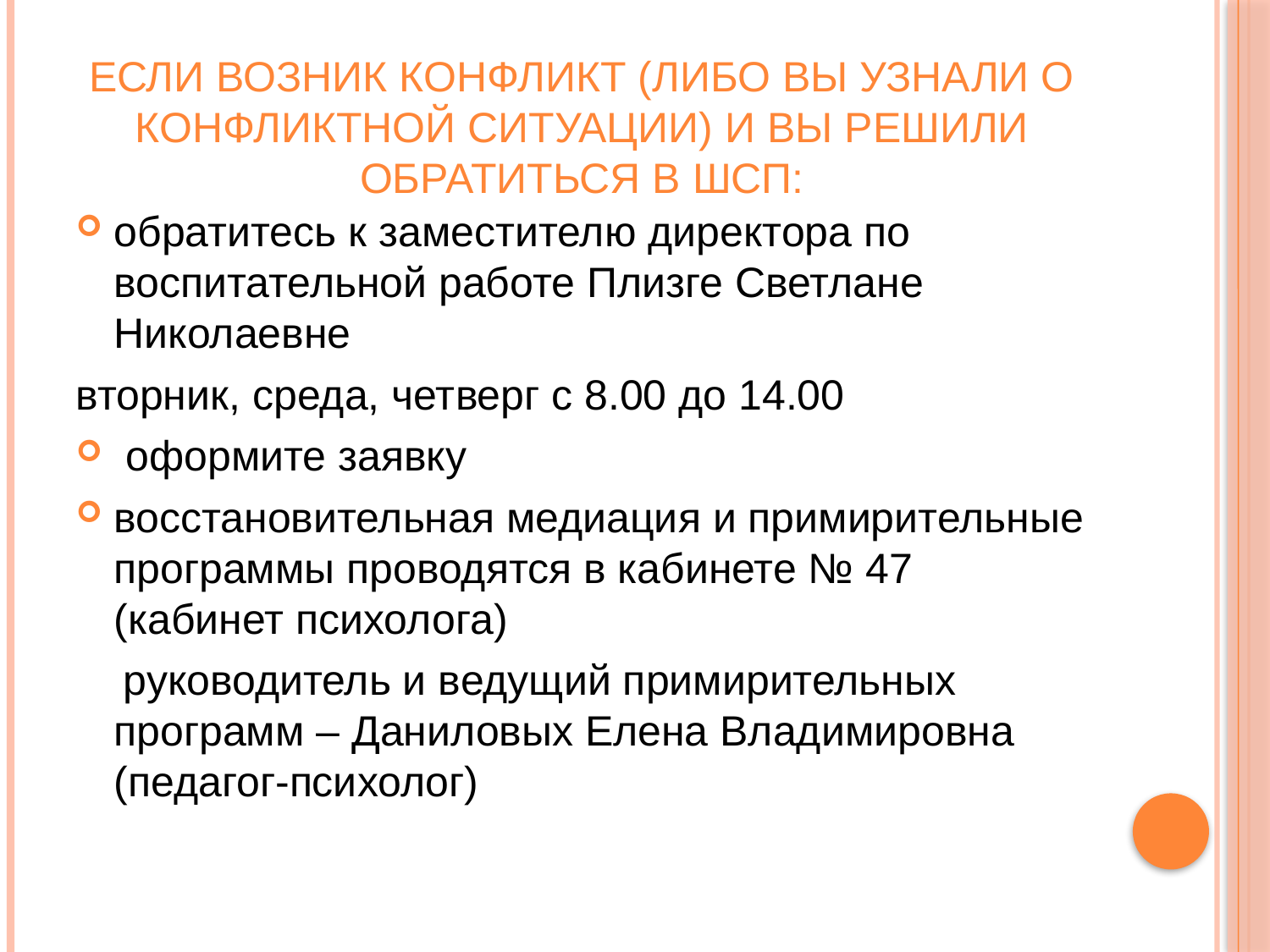

# Если возник конфликт (либо Вы узнали о конфликтной ситуации) и Вы решили обратиться в ШСП:
обратитесь к заместителю директора по воспитательной работе Плизге Светлане Николаевне
вторник, среда, четверг с 8.00 до 14.00
 оформите заявку
восстановительная медиация и примирительные программы проводятся в кабинете № 47 (кабинет психолога)
    руководитель и ведущий примирительных программ – Даниловых Елена Владимировна (педагог-психолог)